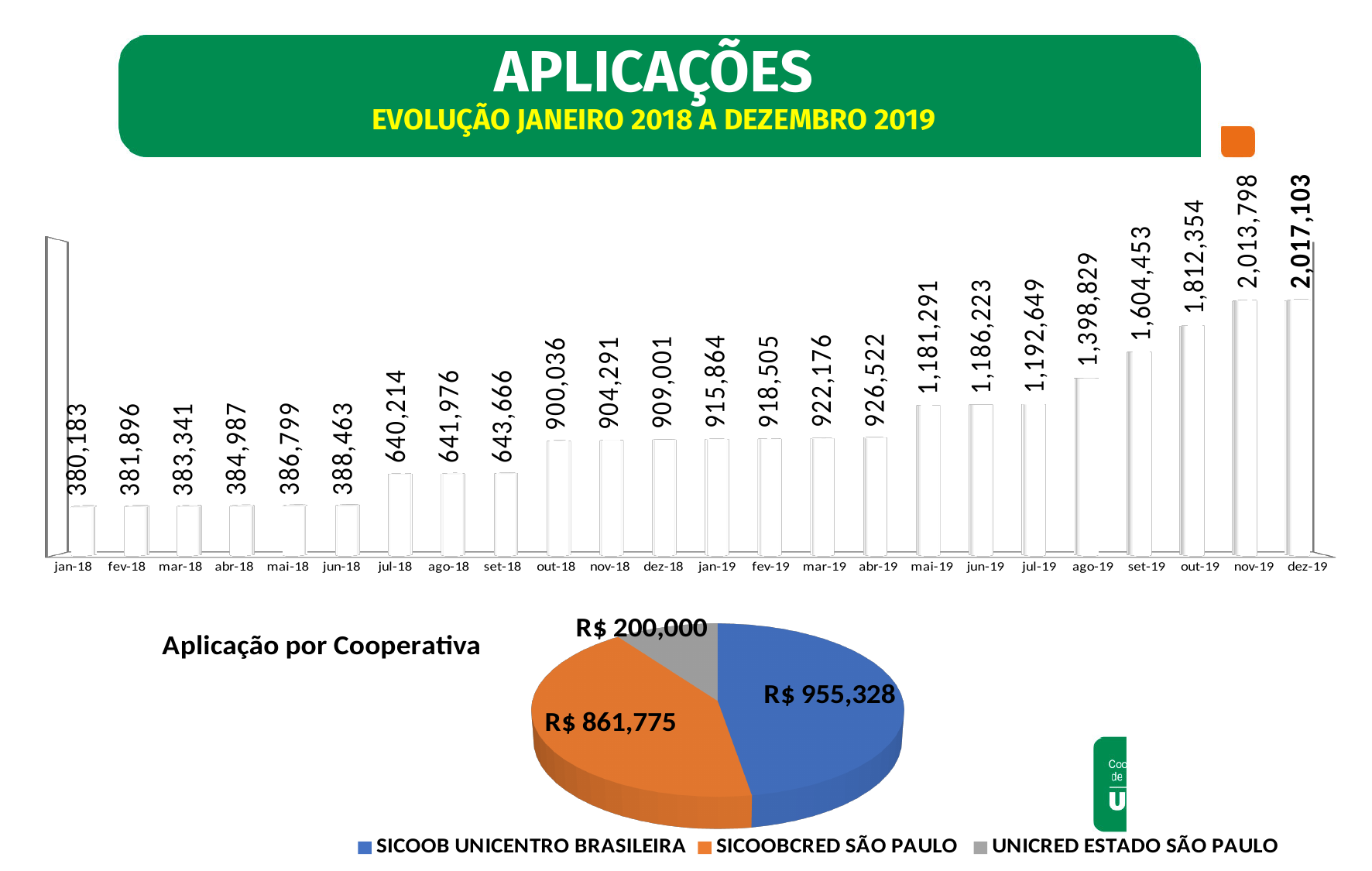

APLICAÇÕES
EVOLUÇÃO janeiro 2018 a dezembro 2019

[unsupported chart]

[unsupported chart]